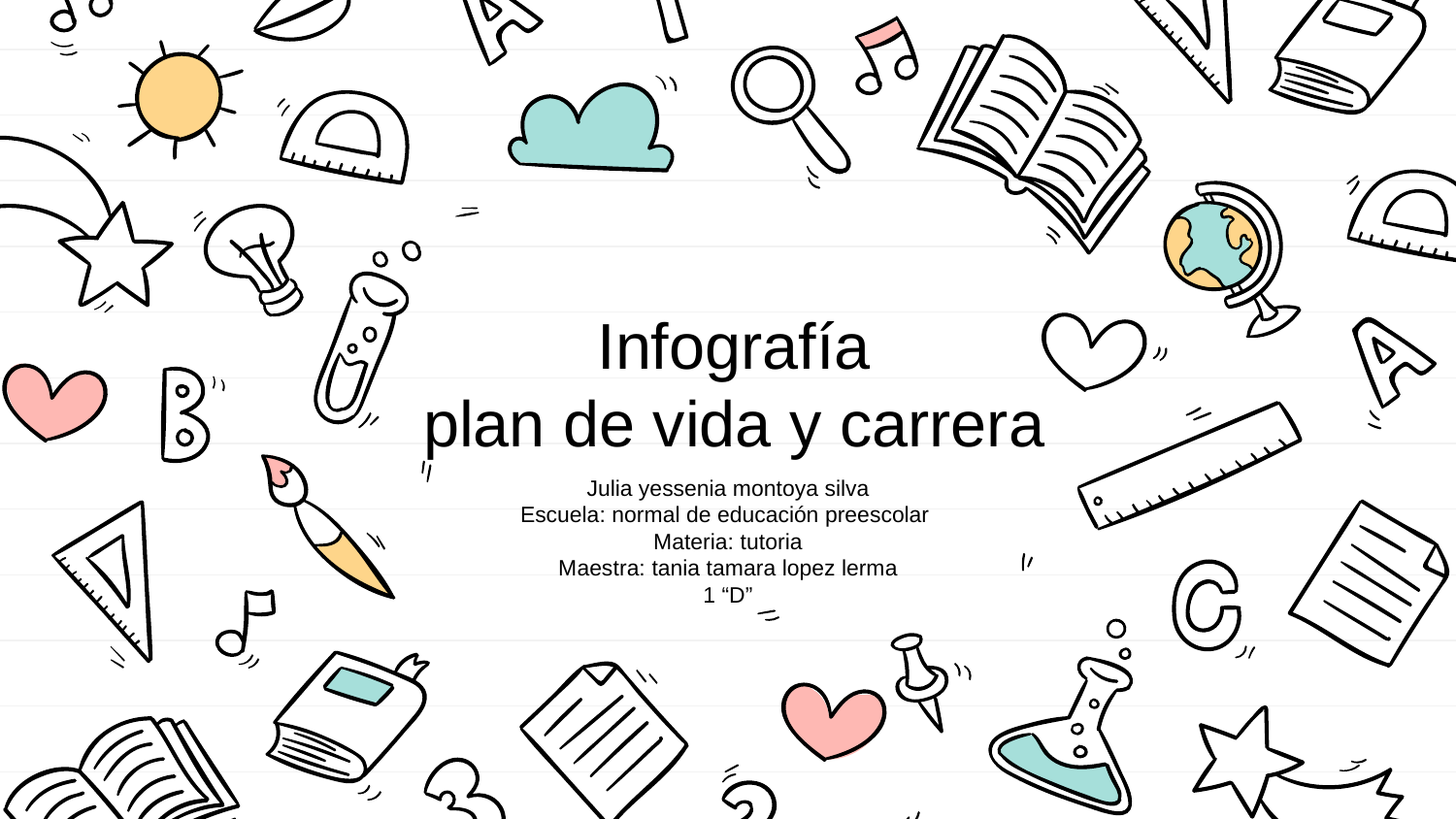

# Infografía plan de vida y carrera

Julia yessenia montoya silva
Escuela: normal de educación preescolar
Materia: tutoria
Maestra: tania tamara lopez lerma
1 “D”